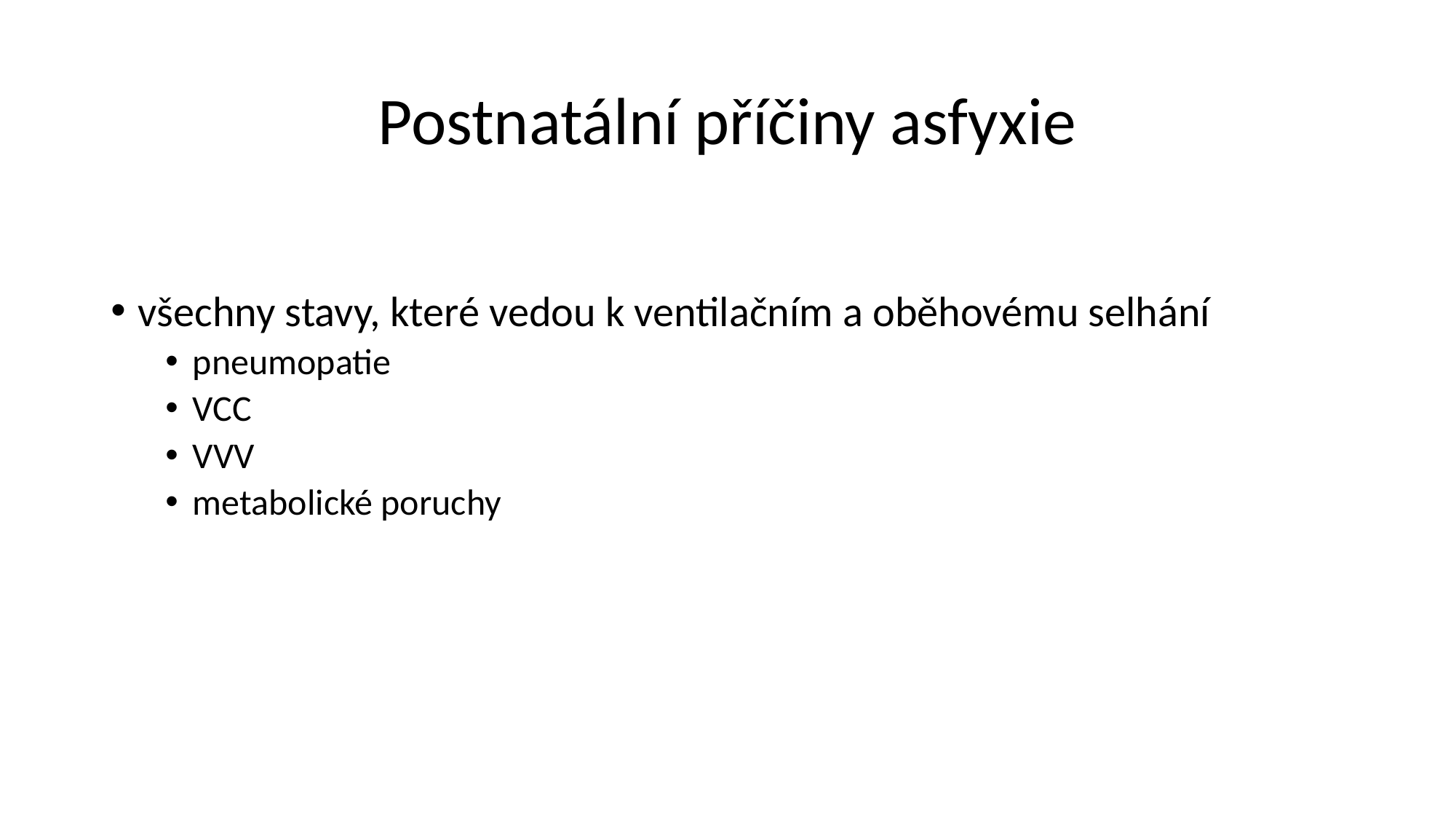

# Postnatální příčiny asfyxie

všechny stavy, které vedou k ventilačním a oběhovému selhání
pneumopatie
VCC
VVV
metabolické poruchy